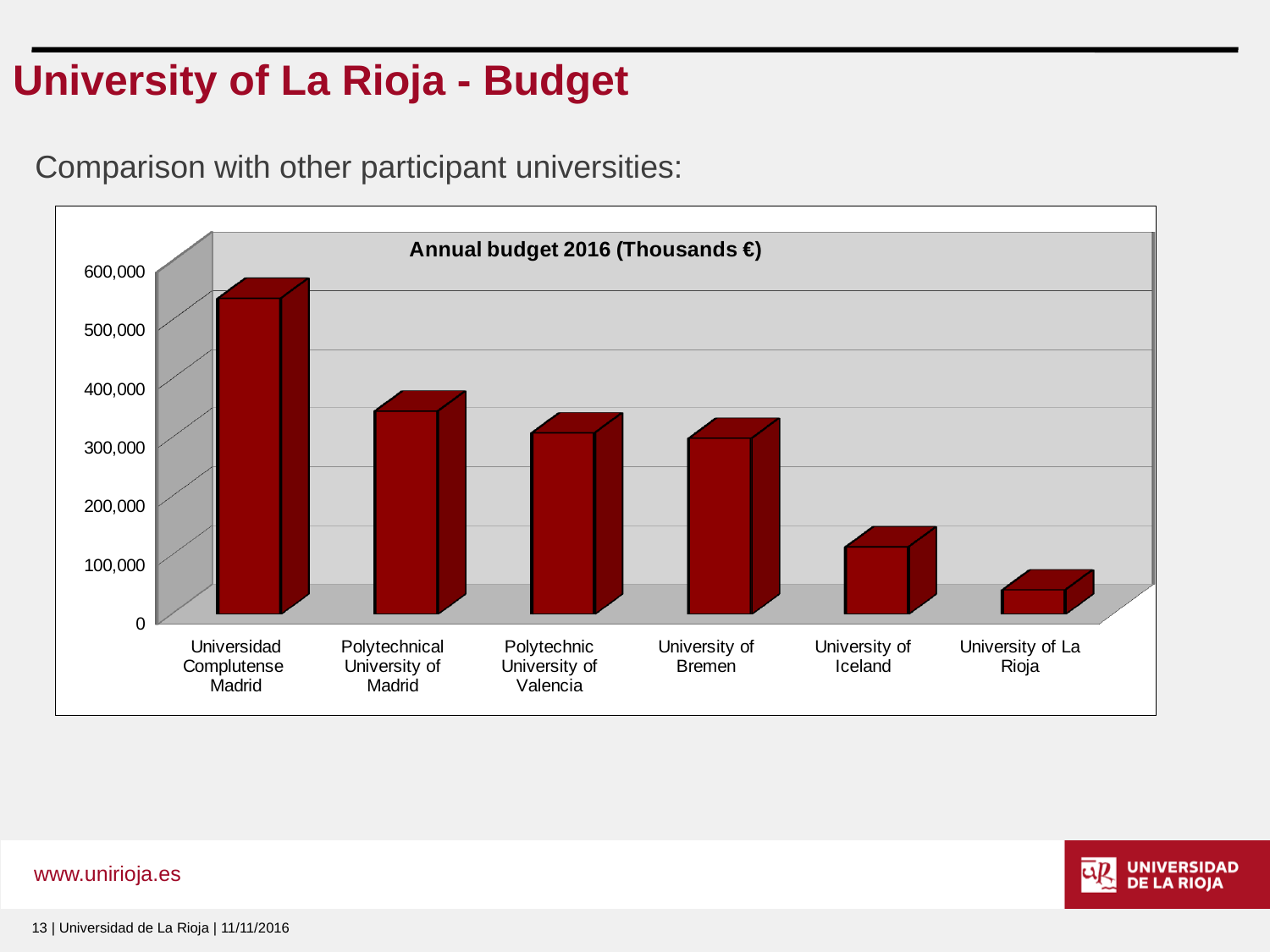

# University of La Rioja - Budget
Comparison with other participant universities:

[unsupported chart]

13 | Universidad de La Rioja | 11/11/2016